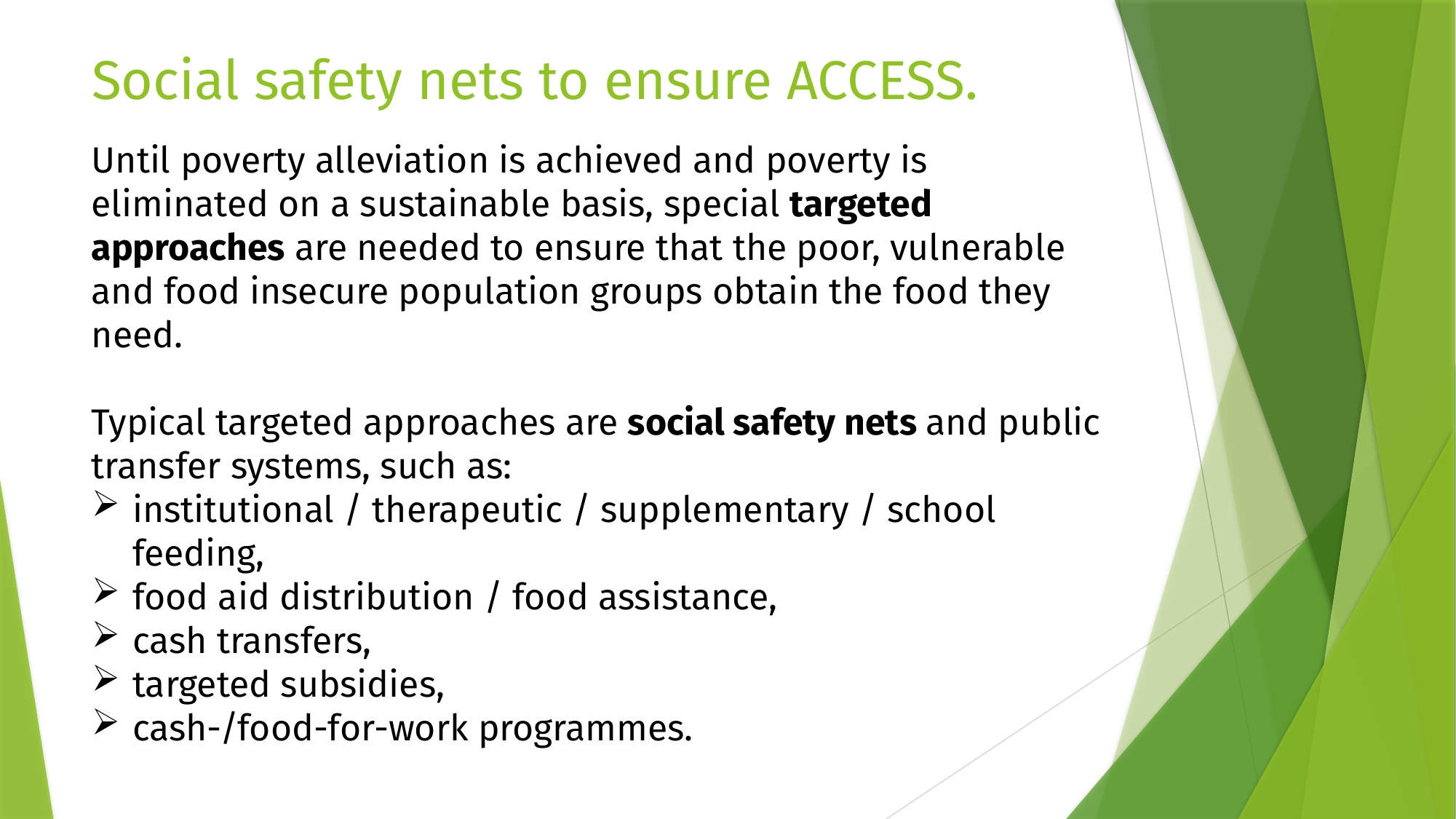

# Social safety nets to ensure ACCESS.
Until poverty alleviation is achieved and poverty is eliminated on a sustainable basis, special targeted approaches are needed to ensure that the poor, vulnerable and food insecure population groups obtain the food they need.

Typical targeted approaches are social safety nets and public transfer systems, such as:
institutional / thera­peutic / supplementary / school feeding,
food aid distribution / food assistance,
cash transfers,
targeted subsidies,
cash-/food-for-work programmes.